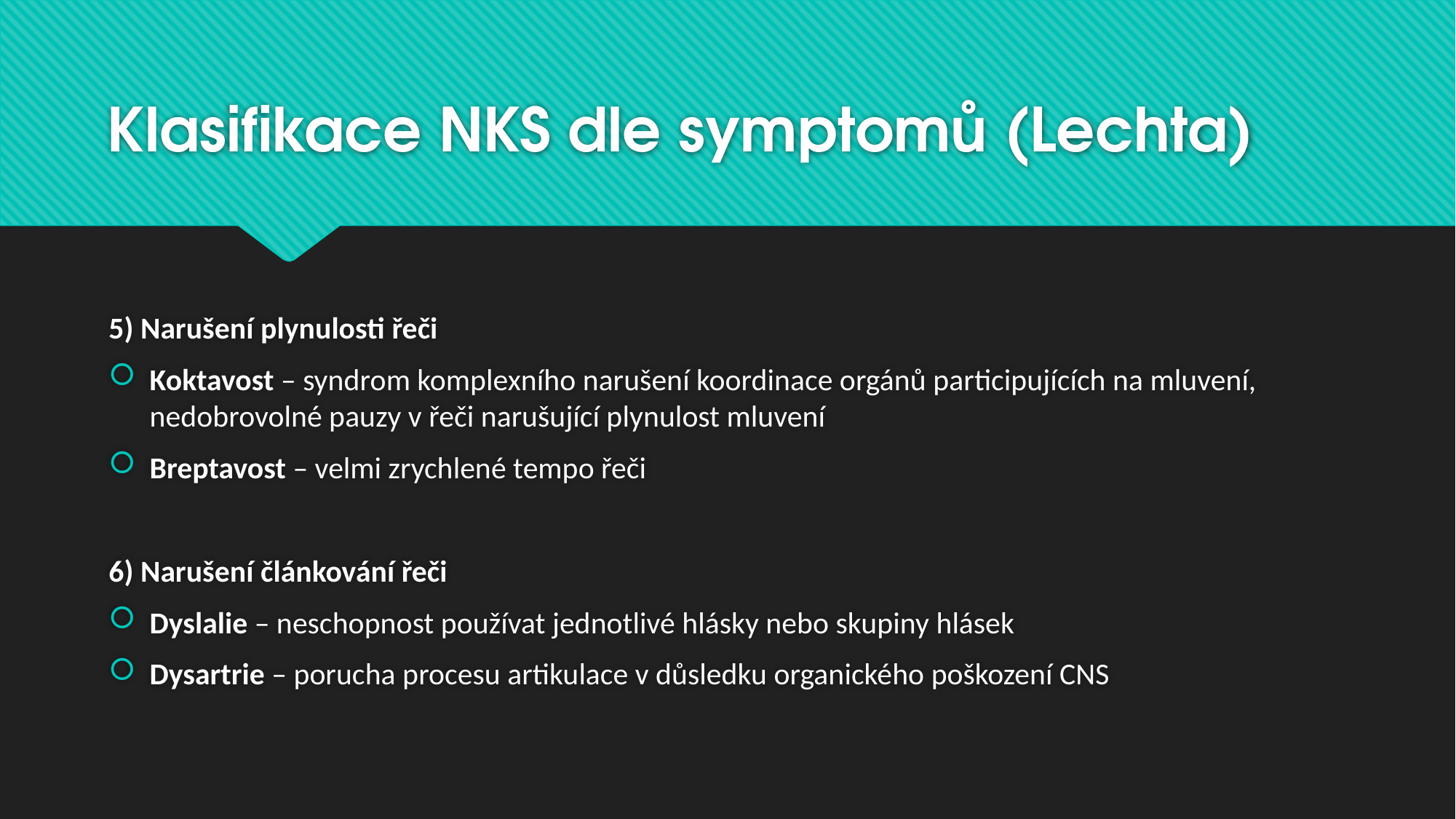

# Klasifikace NKS dle symptomů (Lechta)
5) Narušení plynulosti řeči
Koktavost – syndrom komplexního narušení koordinace orgánů participujících na mluvení, nedobrovolné pauzy v řeči narušující plynulost mluvení
Breptavost – velmi zrychlené tempo řeči

6) Narušení článkování řeči
Dyslalie – neschopnost používat jednotlivé hlásky nebo skupiny hlásek
Dysartrie – porucha procesu artikulace v důsledku organického poškození CNS